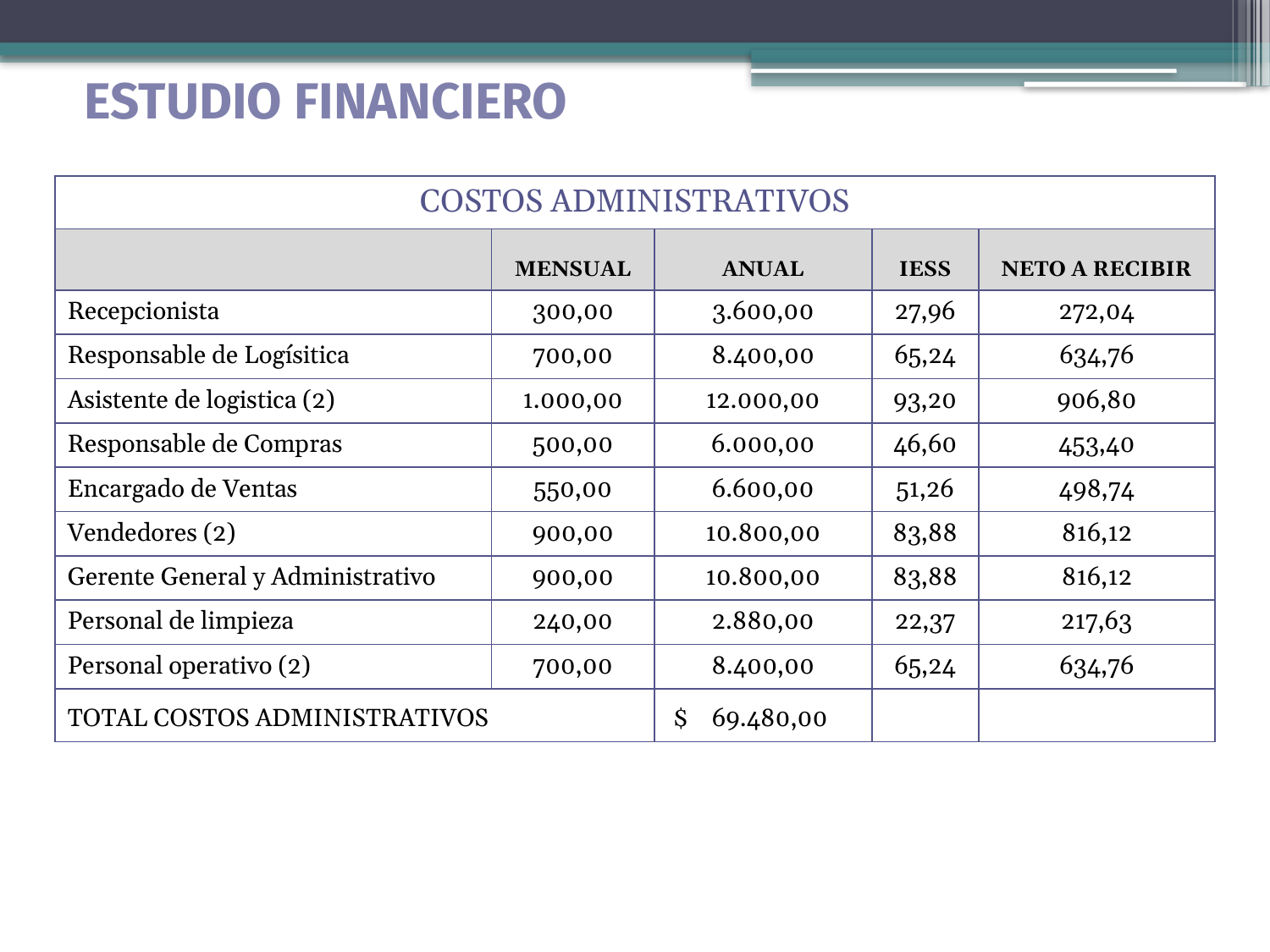

# ESTUDIO FINANCIERO
| COSTOS ADMINISTRATIVOS |  |  |  |  |
| --- | --- | --- | --- | --- |
|  | MENSUAL | ANUAL | IESS | NETO A RECIBIR |
| Recepcionista | 300,00 | 3.600,00 | 27,96 | 272,04 |
| Responsable de Logísitica | 700,00 | 8.400,00 | 65,24 | 634,76 |
| Asistente de logistica (2) | 1.000,00 | 12.000,00 | 93,20 | 906,80 |
| Responsable de Compras | 500,00 | 6.000,00 | 46,60 | 453,40 |
| Encargado de Ventas | 550,00 | 6.600,00 | 51,26 | 498,74 |
| Vendedores (2) | 900,00 | 10.800,00 | 83,88 | 816,12 |
| Gerente General y Administrativo | 900,00 | 10.800,00 | 83,88 | 816,12 |
| Personal de limpieza | 240,00 | 2.880,00 | 22,37 | 217,63 |
| Personal operativo (2) | 700,00 | 8.400,00 | 65,24 | 634,76 |
| TOTAL COSTOS ADMINISTRATIVOS |  | $ 69.480,00 |  |  |